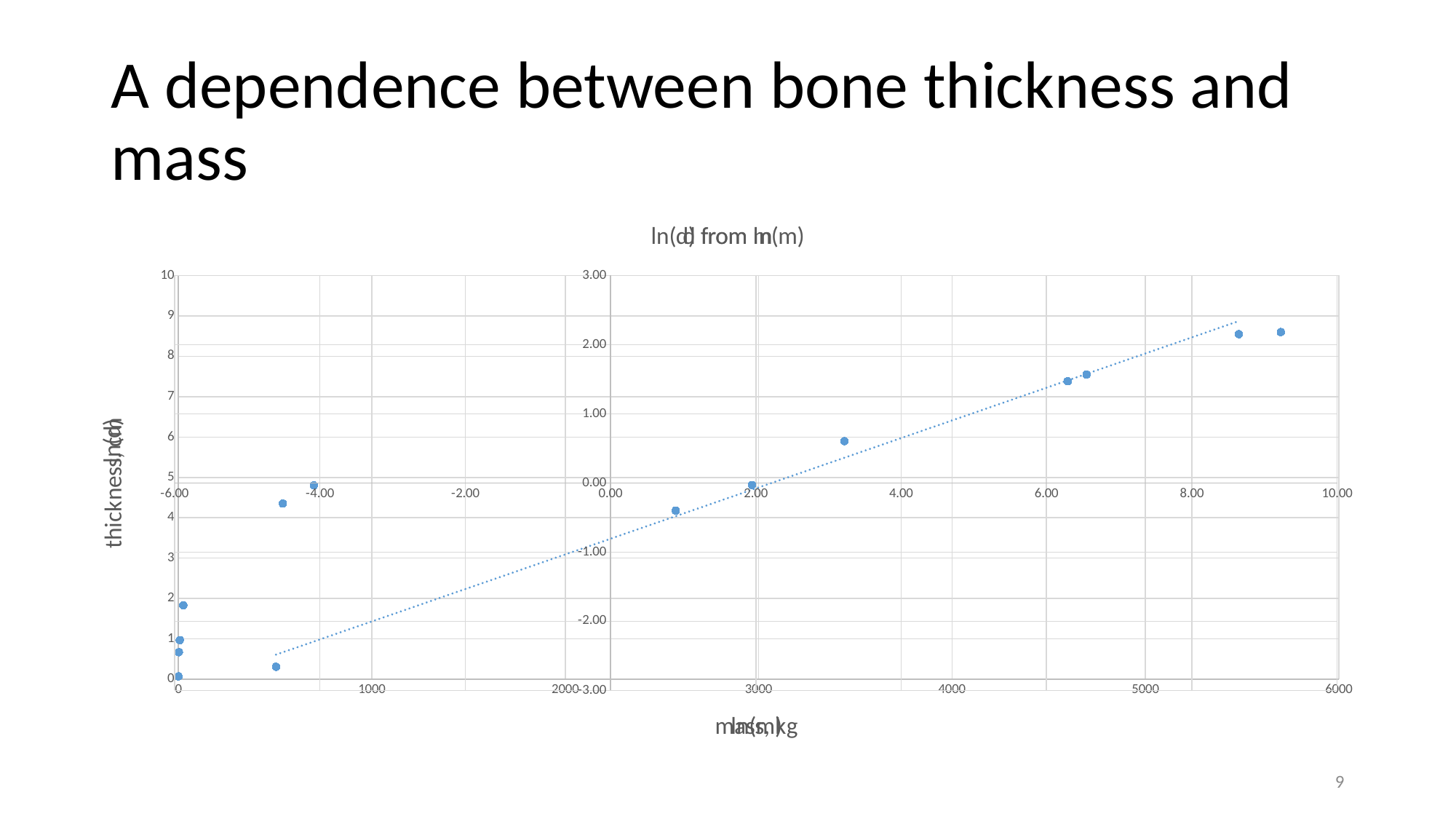

# A dependence between bone thickness and mass

### Chart: d from m

| Category |  |
|---|---|

### Chart: ln(d) from ln(m)

| Category |  |
|---|---|
9